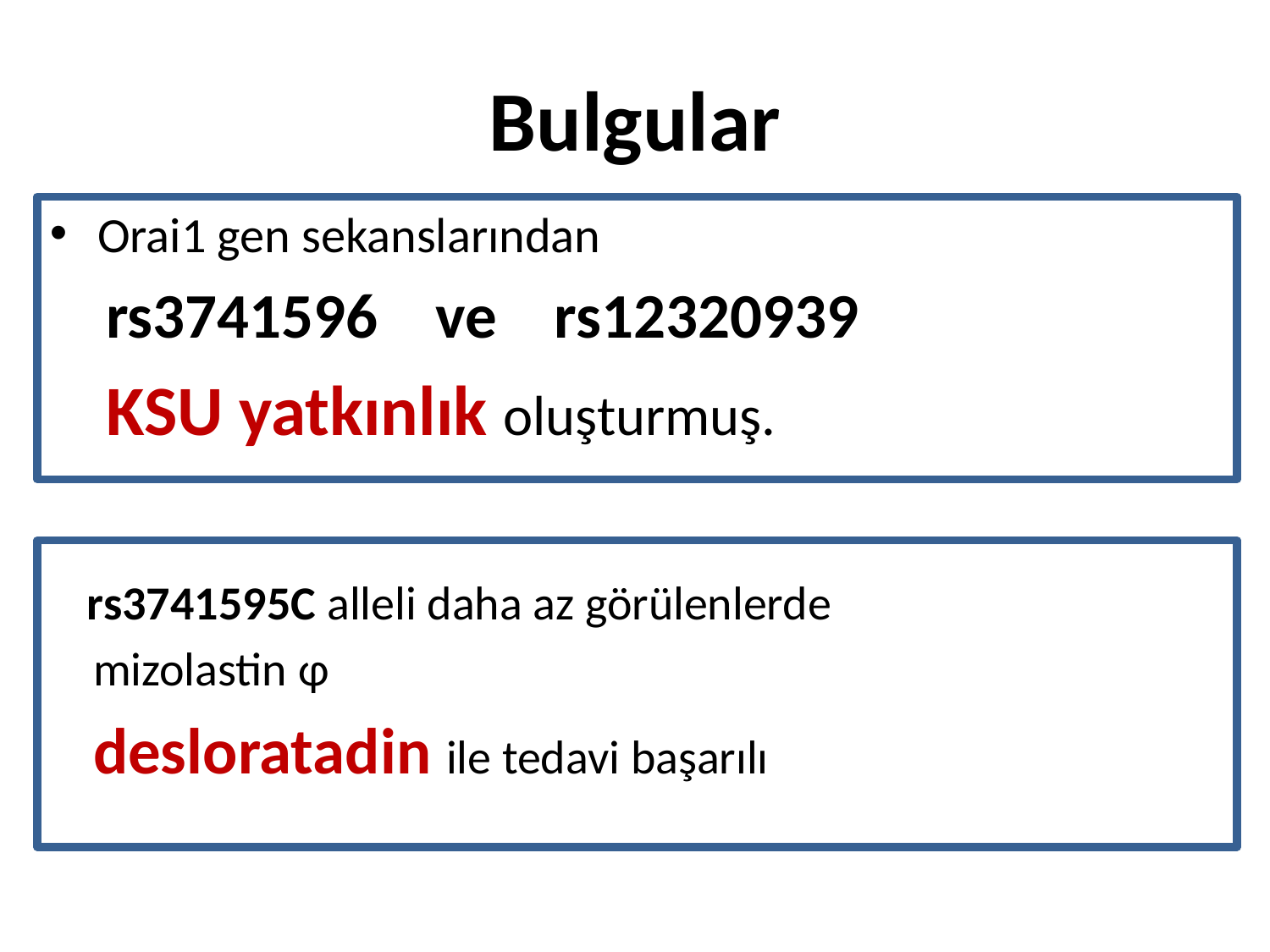

# Bulgular
Orai1 gen sekanslarından
     rs3741596    ve    rs12320939
     KSU yatkınlık oluşturmuş.

        rs3741595C alleli daha az görülenlerde
    mizolastin φ
    desloratadin ile tedavi başarılı